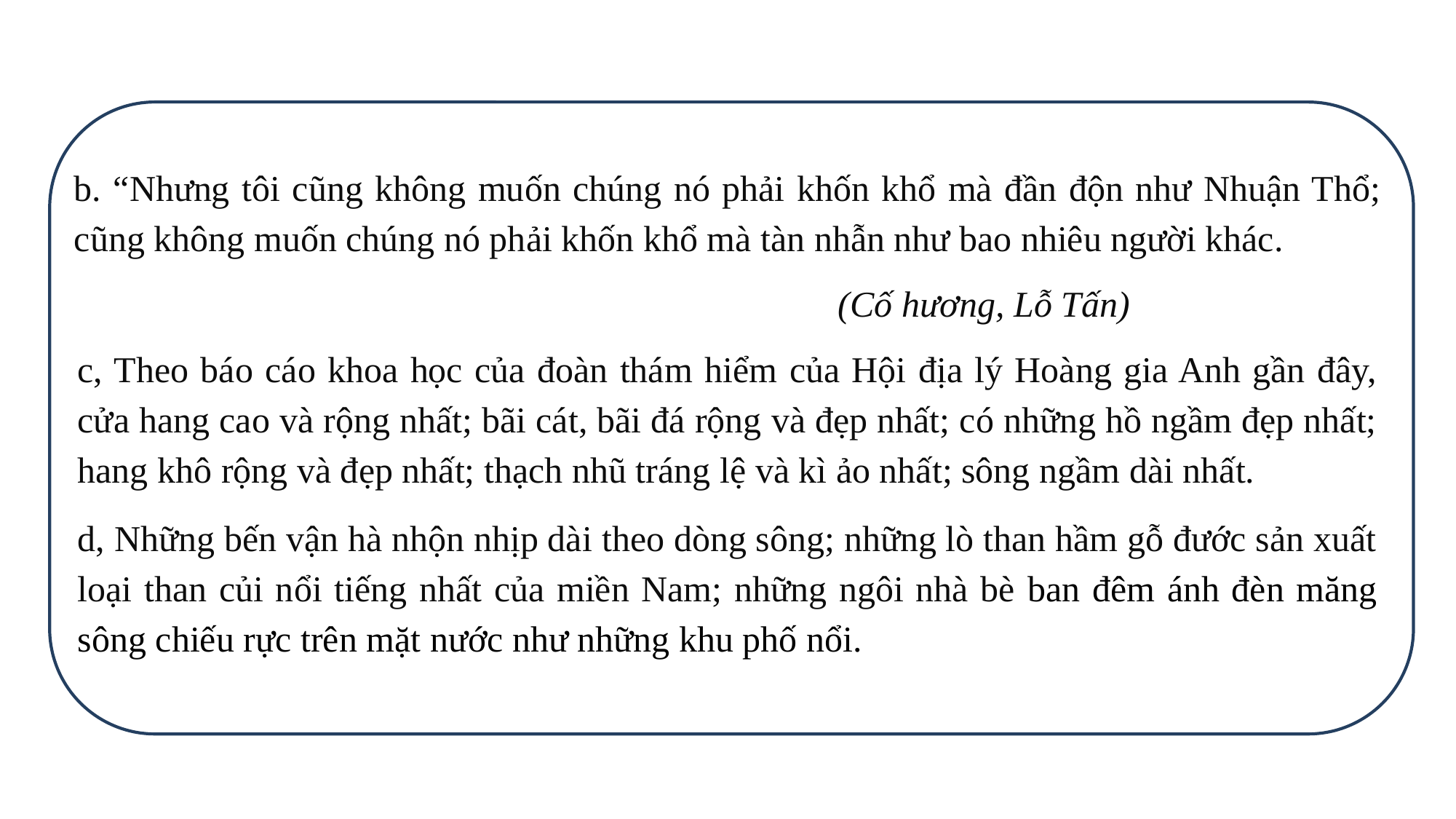

b. “Nhưng tôi cũng không muốn chúng nó phải khốn khổ mà đần độn như Nhuận Thổ; cũng không muốn chúng nó phải khốn khổ mà tàn nhẫn như bao nhiêu người khác.
                                                                                    (Cố hương, Lỗ Tấn)
c, Theo báo cáo khoa học của đoàn thám hiểm của Hội địa lý Hoàng gia Anh gần đây, cửa hang cao và rộng nhất; bãi cát, bãi đá rộng và đẹp nhất; có những hồ ngầm đẹp nhất; hang khô rộng và đẹp nhất; thạch nhũ tráng lệ và kì ảo nhất; sông ngầm dài nhất.
d, Những bến vận hà nhộn nhịp dài theo dòng sông; những lò than hầm gỗ đước sản xuất loại than củi nổi tiếng nhất của miền Nam; những ngôi nhà bè ban đêm ánh đèn măng sông chiếu rực trên mặt nước như những khu phố nổi.